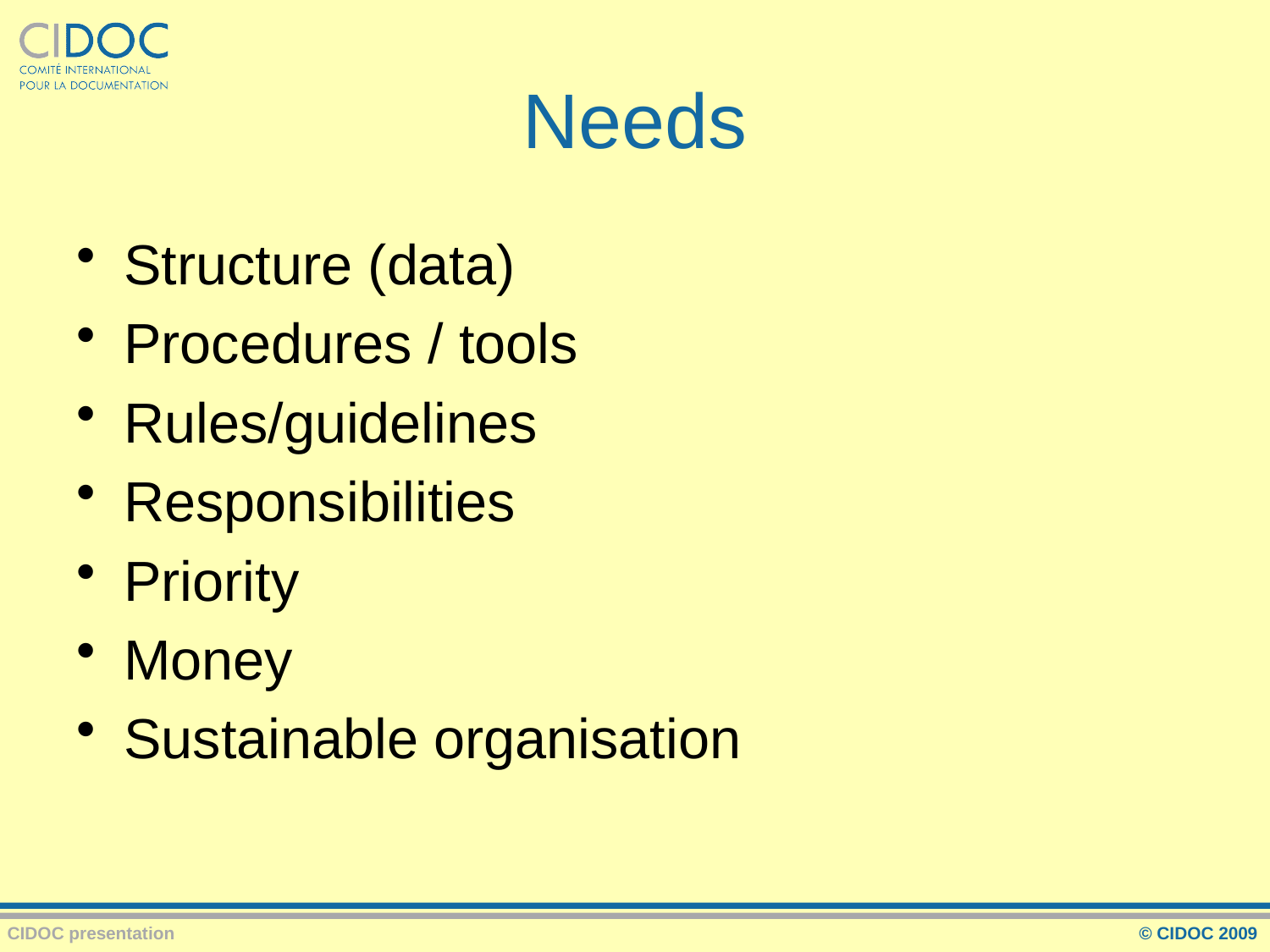

# Needs
Structure (data)
Procedures / tools
Rules/guidelines
Responsibilities
Priority
Money
Sustainable organisation